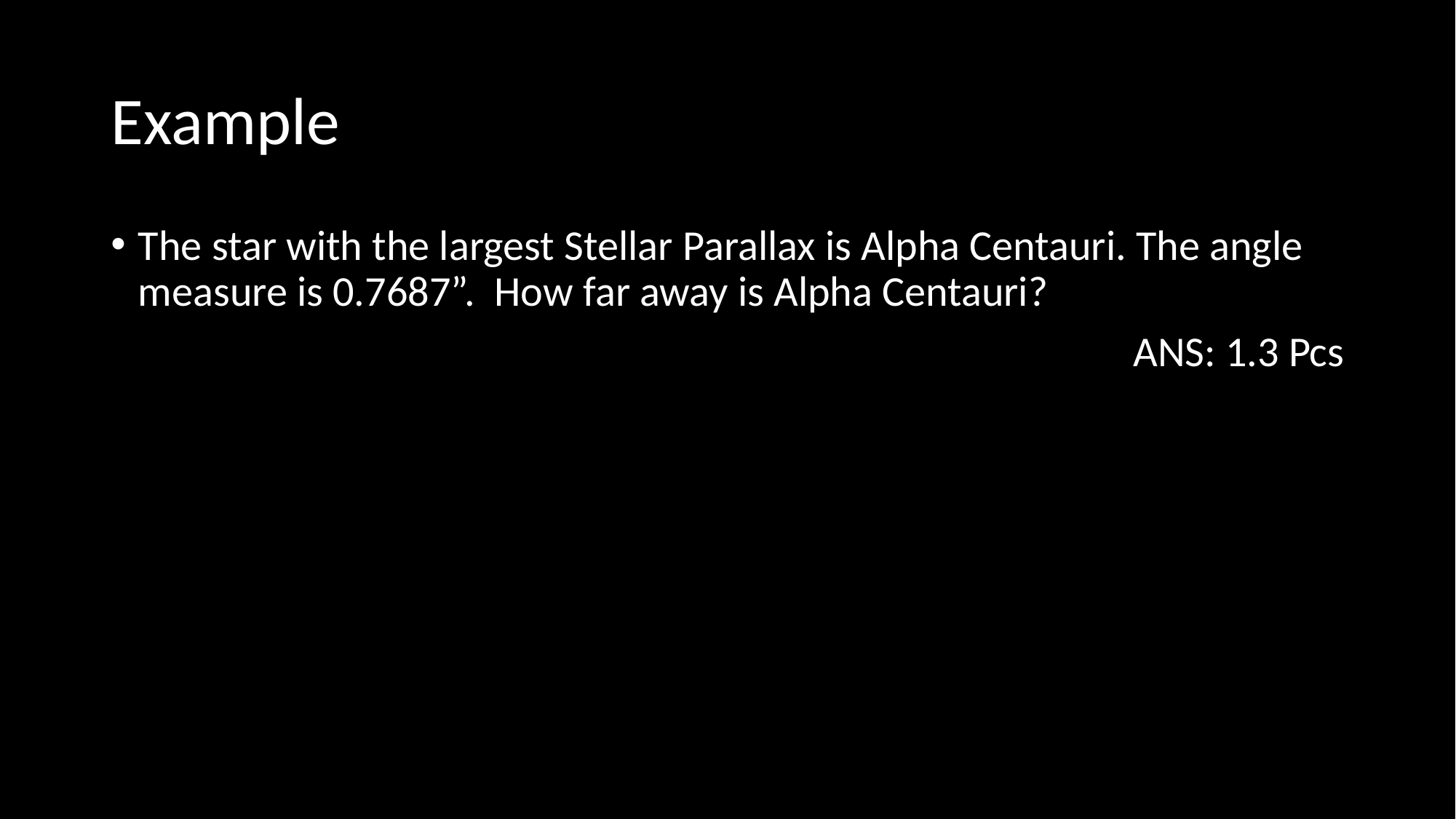

# Example
The star with the largest Stellar Parallax is Alpha Centauri. The angle measure is 0.7687”.  How far away is Alpha Centauri?
ANS: 1.3 Pcs